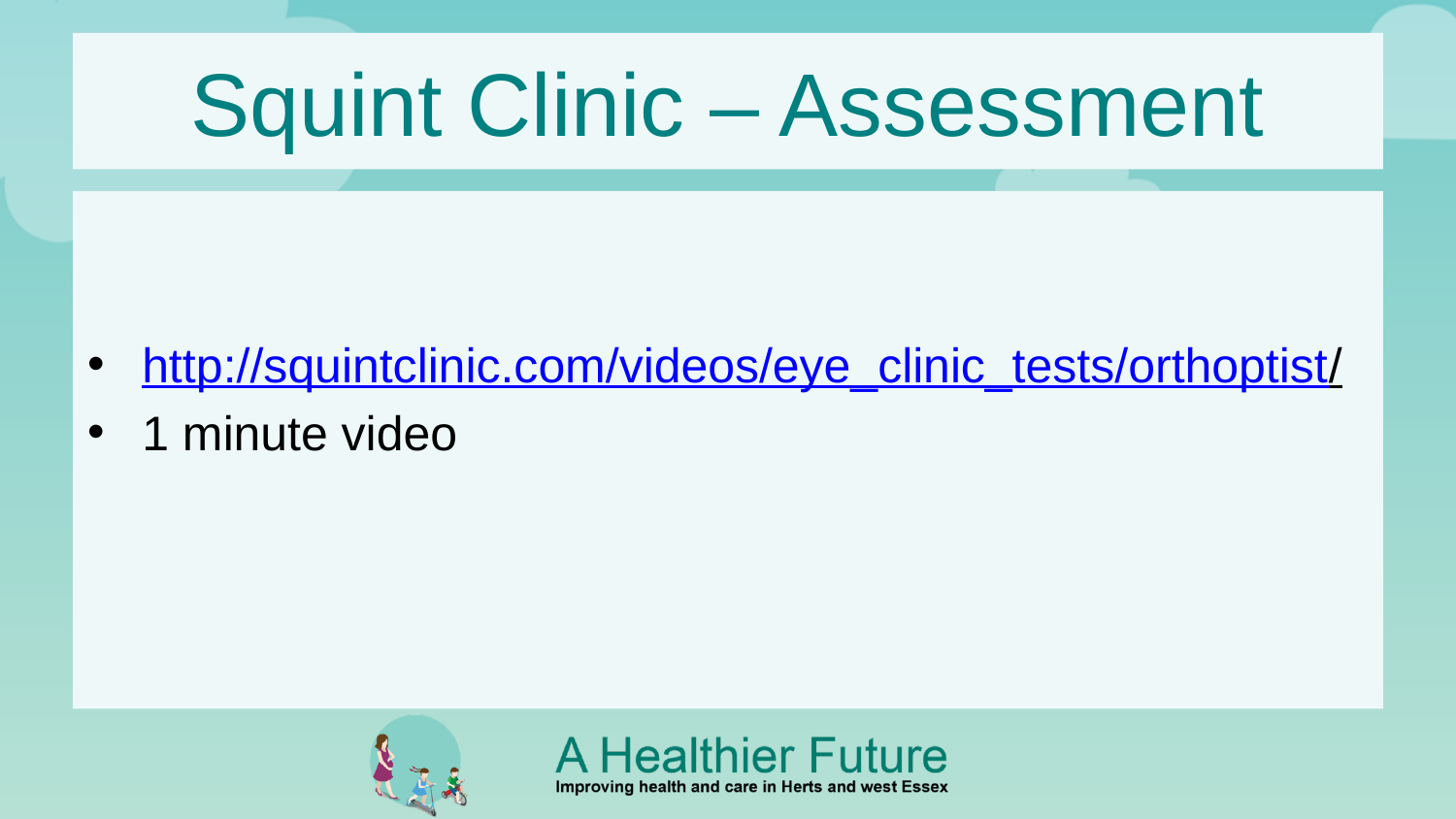

# Squint Clinic – Assessment

http://squintclinic.com/videos/eye_clinic_tests/orthoptist/
1 minute video